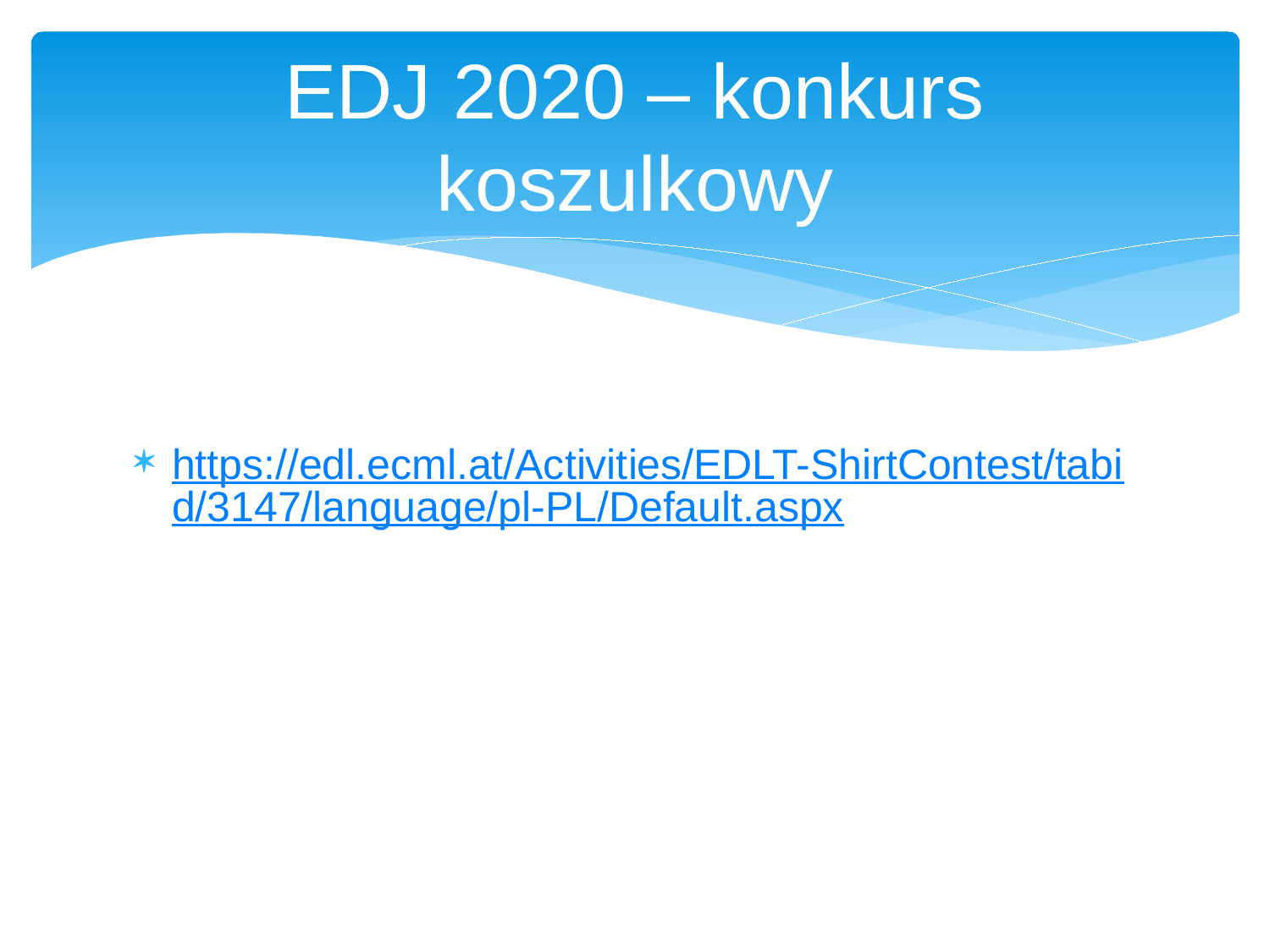

# EDJ 2020 – konkurs koszulkowy

https://edl.ecml.at/Activities/EDLT-ShirtContest/tabid/3147/language/pl-PL/Default.aspx